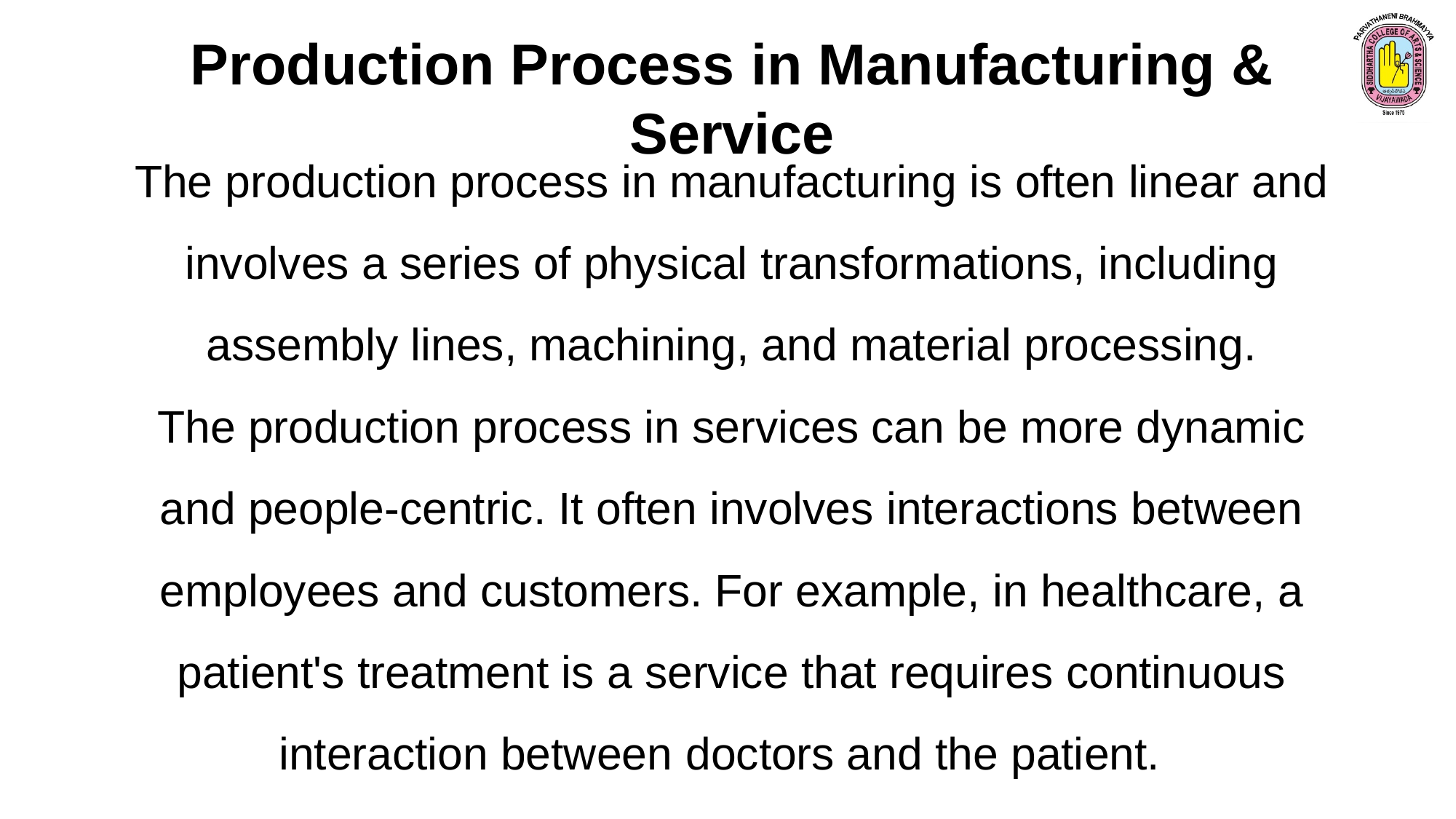

Production Process in Manufacturing & Service
The production process in manufacturing is often linear and involves a series of physical transformations, including assembly lines, machining, and material processing.
The production process in services can be more dynamic and people-centric. It often involves interactions between employees and customers. For example, in healthcare, a patient's treatment is a service that requires continuous interaction between doctors and the patient.